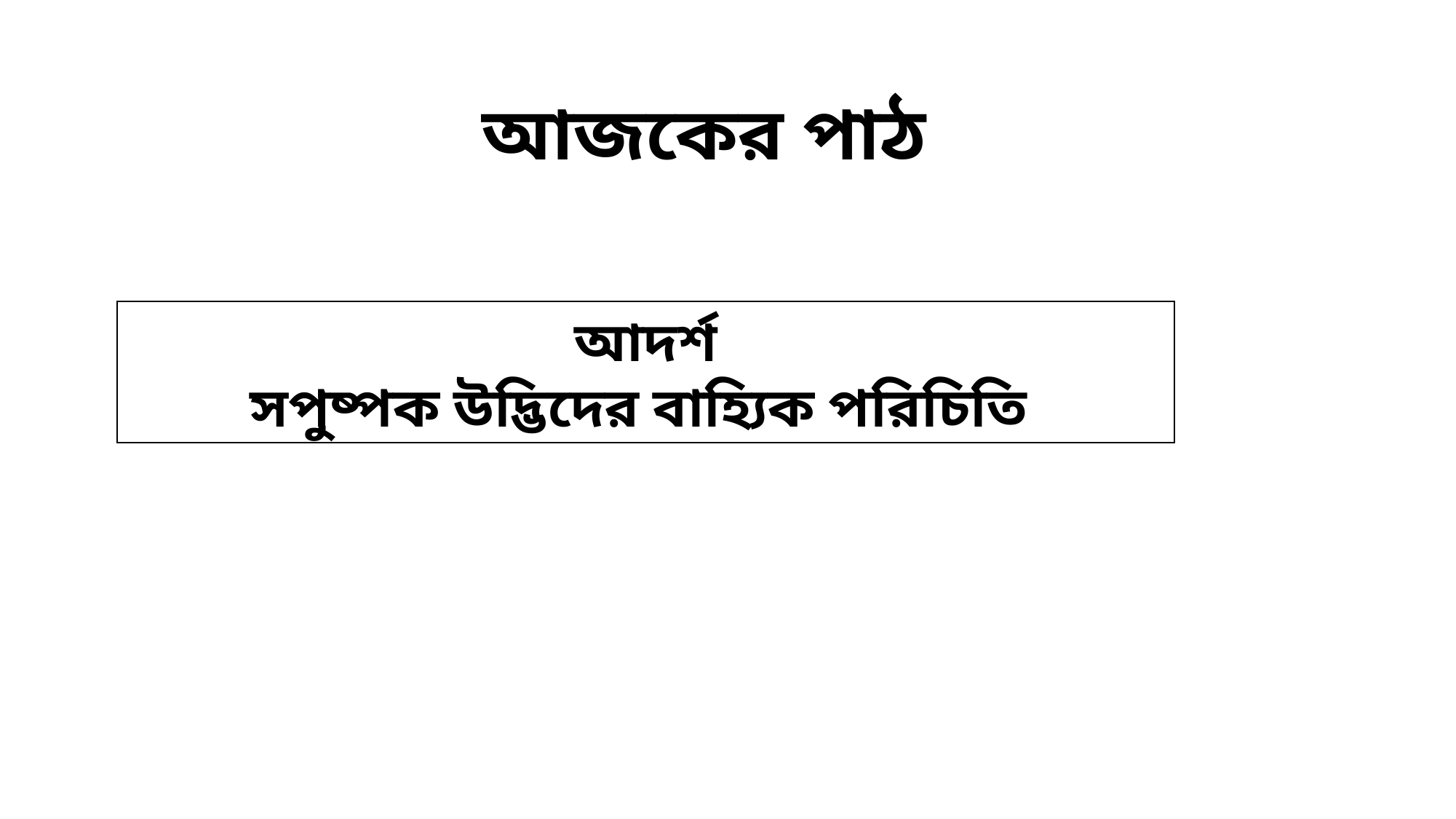

আজকের পাঠ
আদর্শ
সপুষ্পক উদ্ভিদের বাহ্যিক পরিচিতি